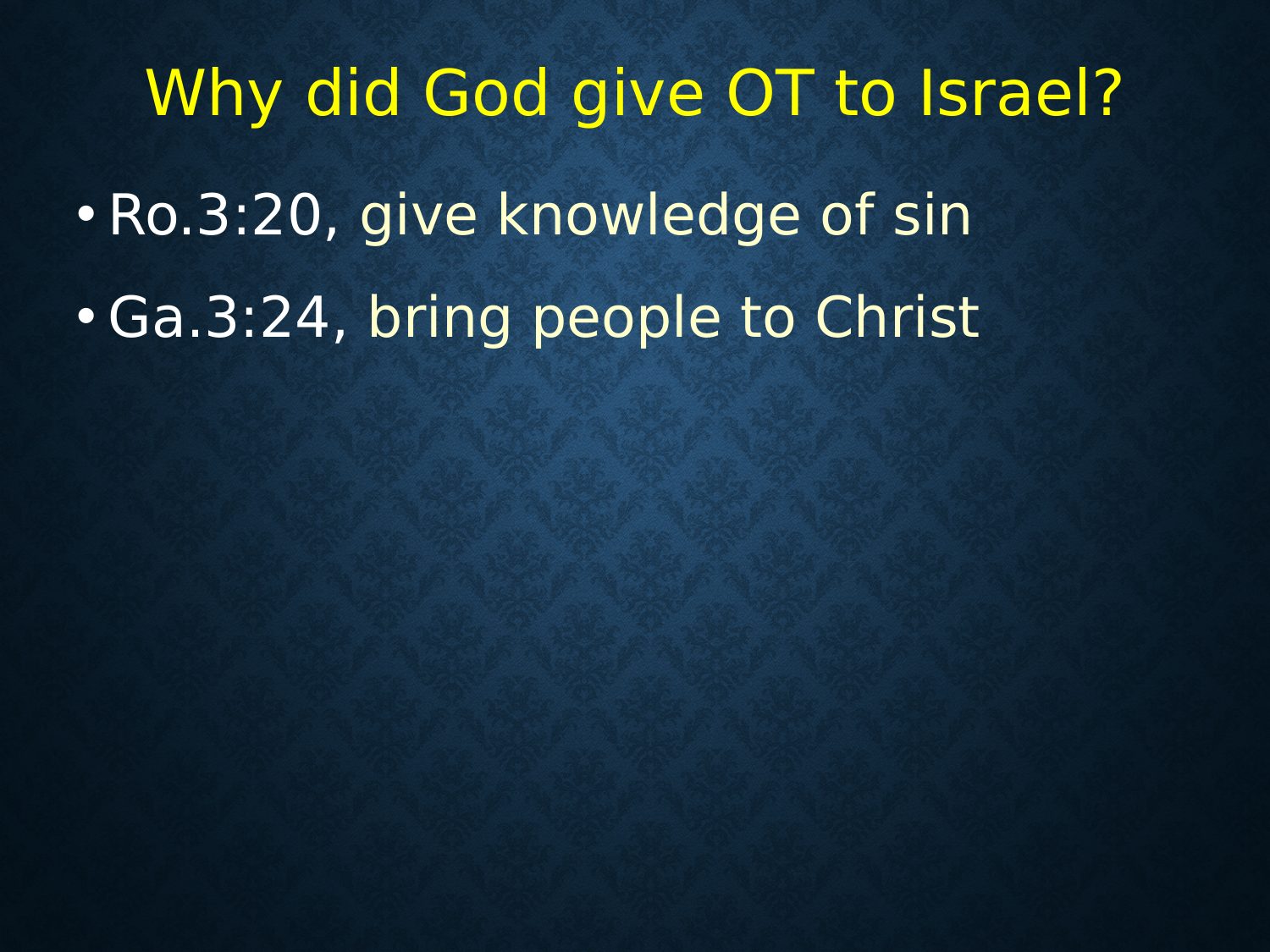

# Why did God give OT to Israel?
Ro.3:20, give knowledge of sin
Ga.3:24, bring people to Christ